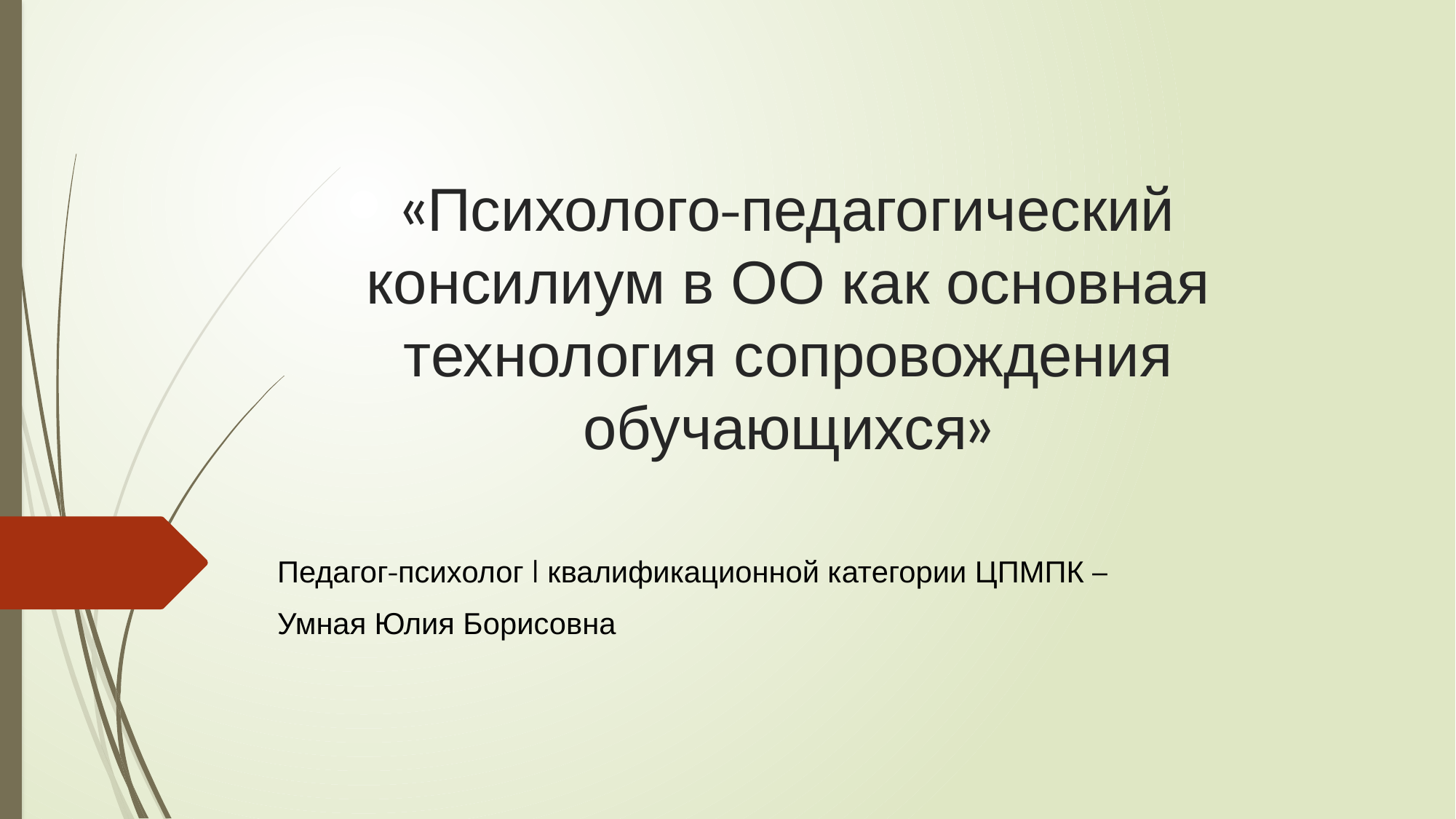

# «Психолого-педагогический консилиум в ОО как основная технология сопровождения обучающихся»
Педагог-психолог I квалификационной категории ЦПМПК –
Умная Юлия Борисовна